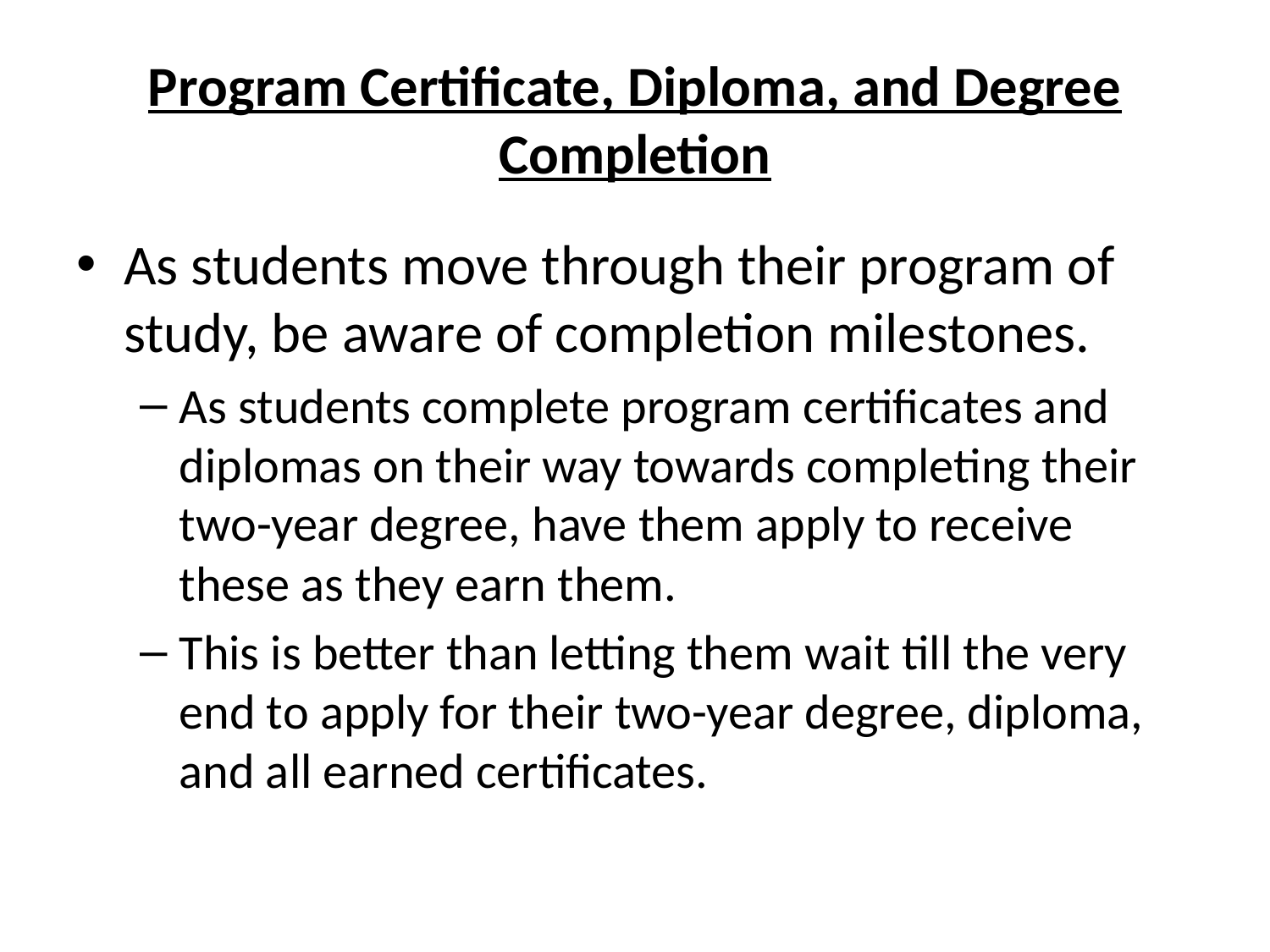

# Program Certificate, Diploma, and Degree Completion
As students move through their program of study, be aware of completion milestones.
As students complete program certificates and diplomas on their way towards completing their two-year degree, have them apply to receive these as they earn them.
This is better than letting them wait till the very end to apply for their two-year degree, diploma, and all earned certificates.